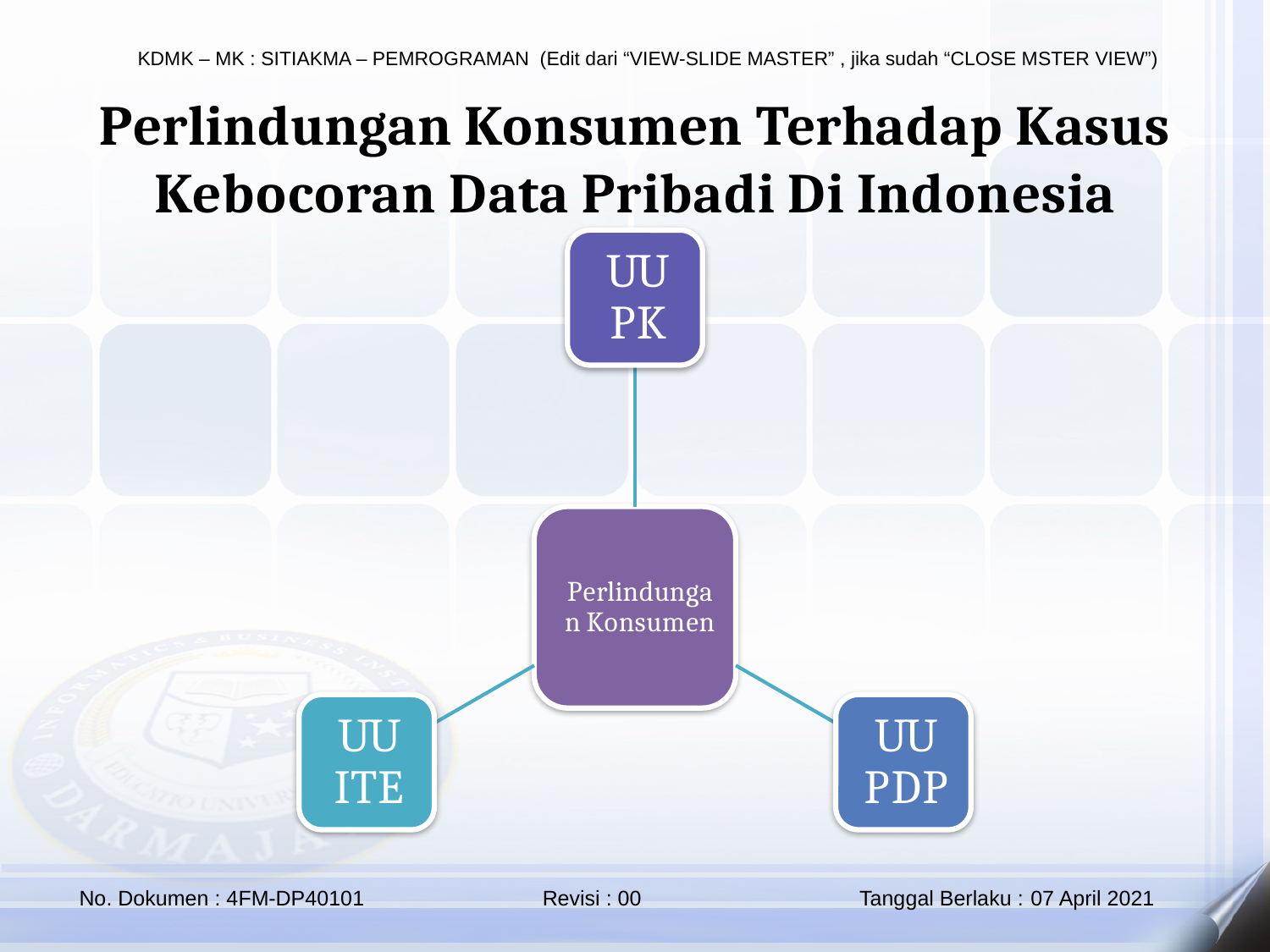

Perlindungan Konsumen Terhadap Kasus Kebocoran Data Pribadi Di Indonesia
Perlindungan Konsumen
UU PK
UU PDP
UU ITE